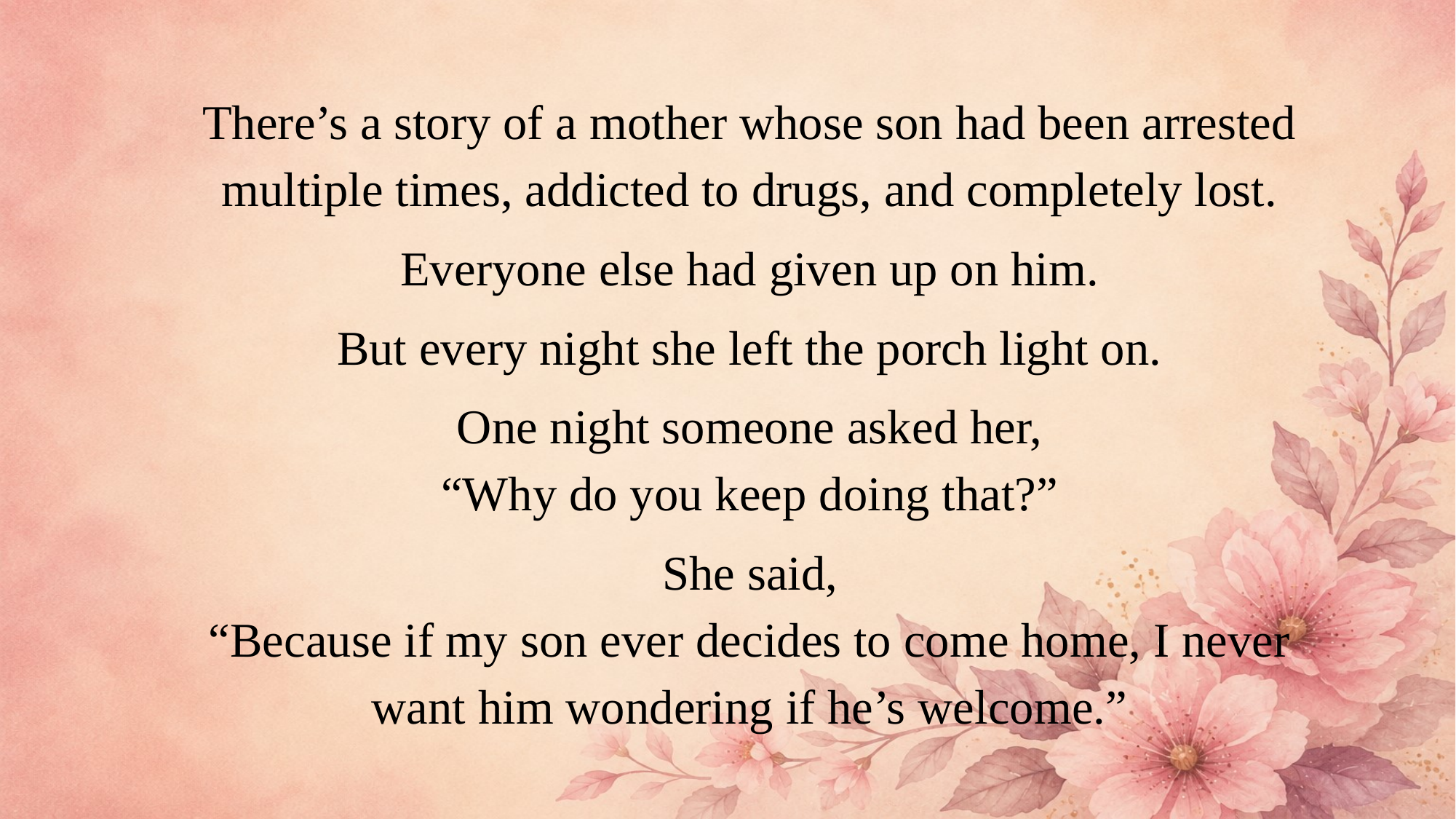

There’s a story of a mother whose son had been arrested multiple times, addicted to drugs, and completely lost.
Everyone else had given up on him.
But every night she left the porch light on.
One night someone asked her,
“Why do you keep doing that?”
She said,
“Because if my son ever decides to come home, I never want him wondering if he’s welcome.”